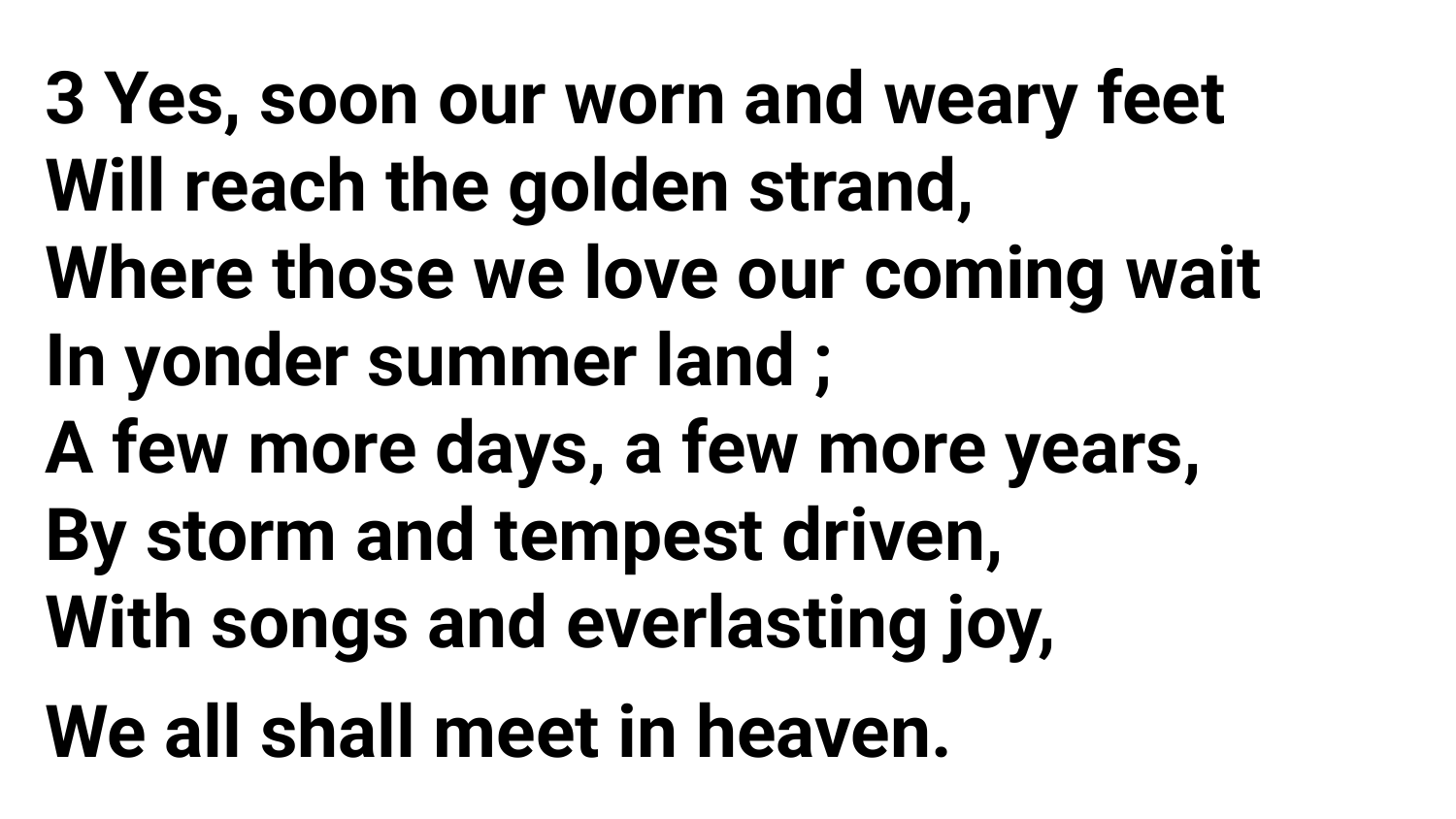

3 Yes, soon our worn and weary feet
Will reach the golden strand,
Where those we love our coming wait
In yonder summer land ;
A few more days, a few more years,
By storm and tempest driven,
With songs and everlasting joy,
We all shall meet in heaven.